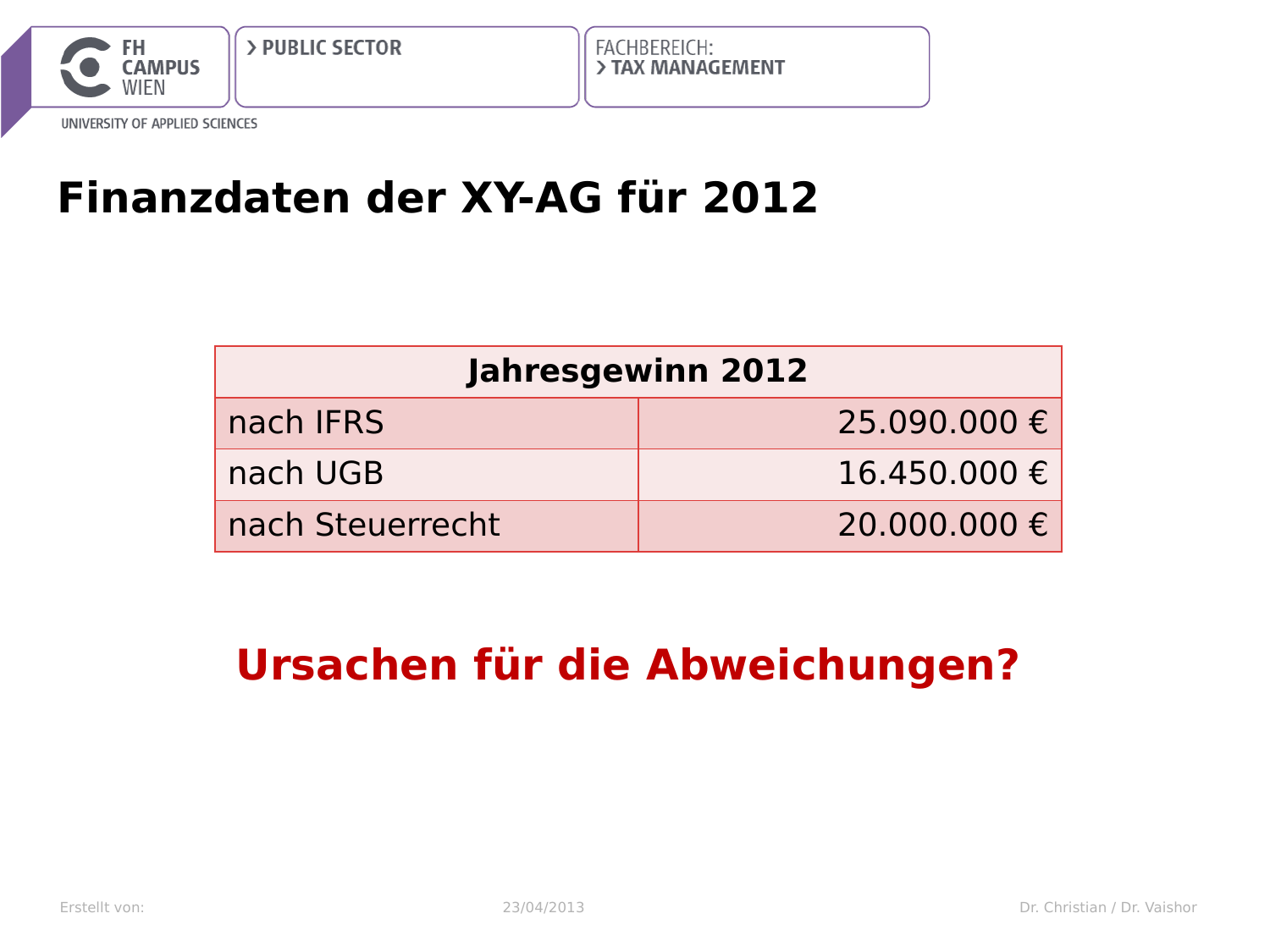

# Finanzdaten der XY-AG für 2012

Ursachen für die Abweichungen?
| Jahresgewinn 2012 |  |
| --- | --- |
| nach IFRS | 25.090.000 € |
| nach UGB | 16.450.000 € |
| nach Steuerrecht | 20.000.000 € |
23/04/2013
Dr. Christian / Dr. Vaishor